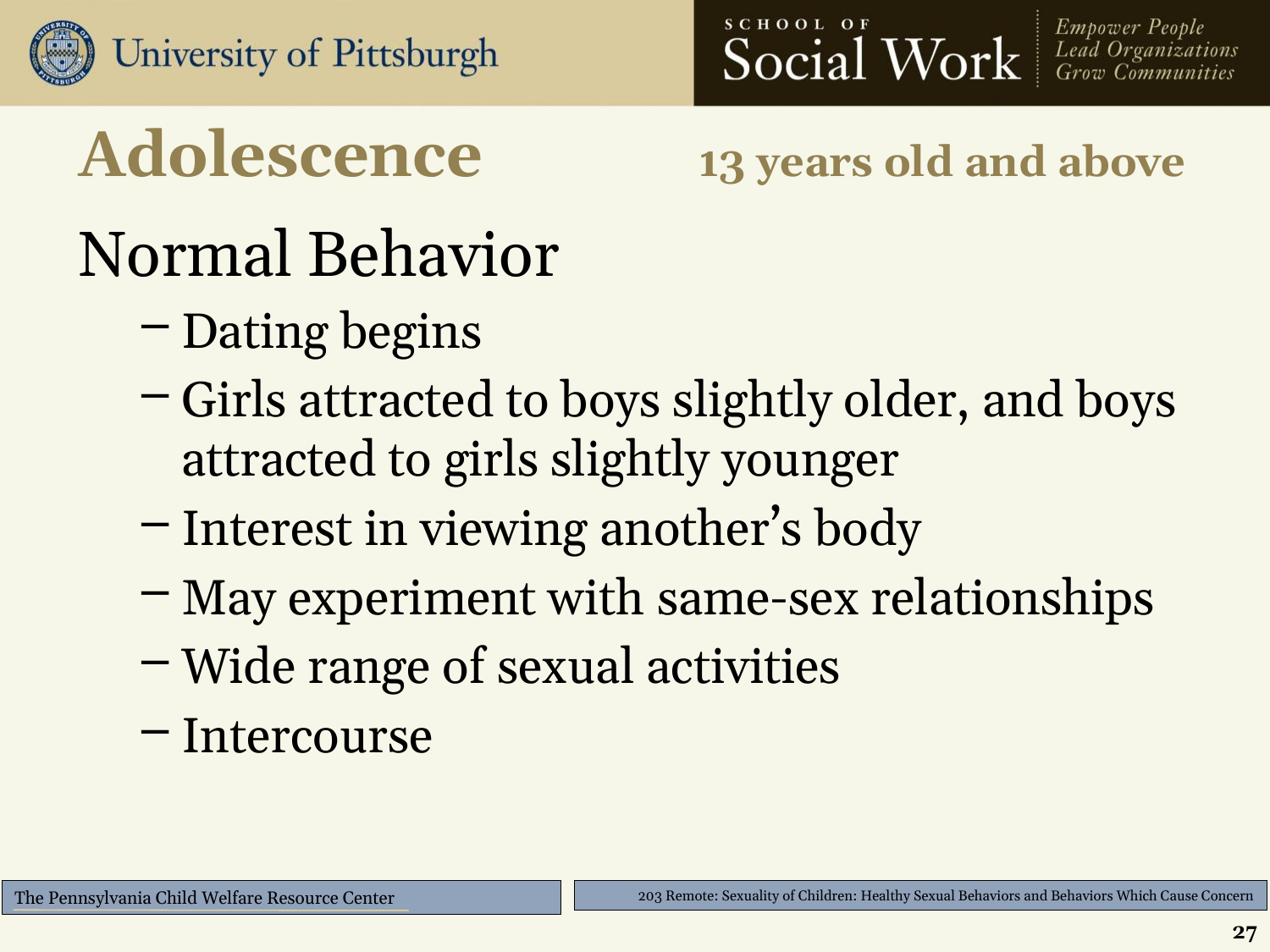

# Adolescence	       13 years old and above
Normal Behavior
Dating begins
Girls attracted to boys slightly older, and boys attracted to girls slightly younger
Interest in viewing another’s body
May experiment with same-sex relationships
Wide range of sexual activities
Intercourse
27